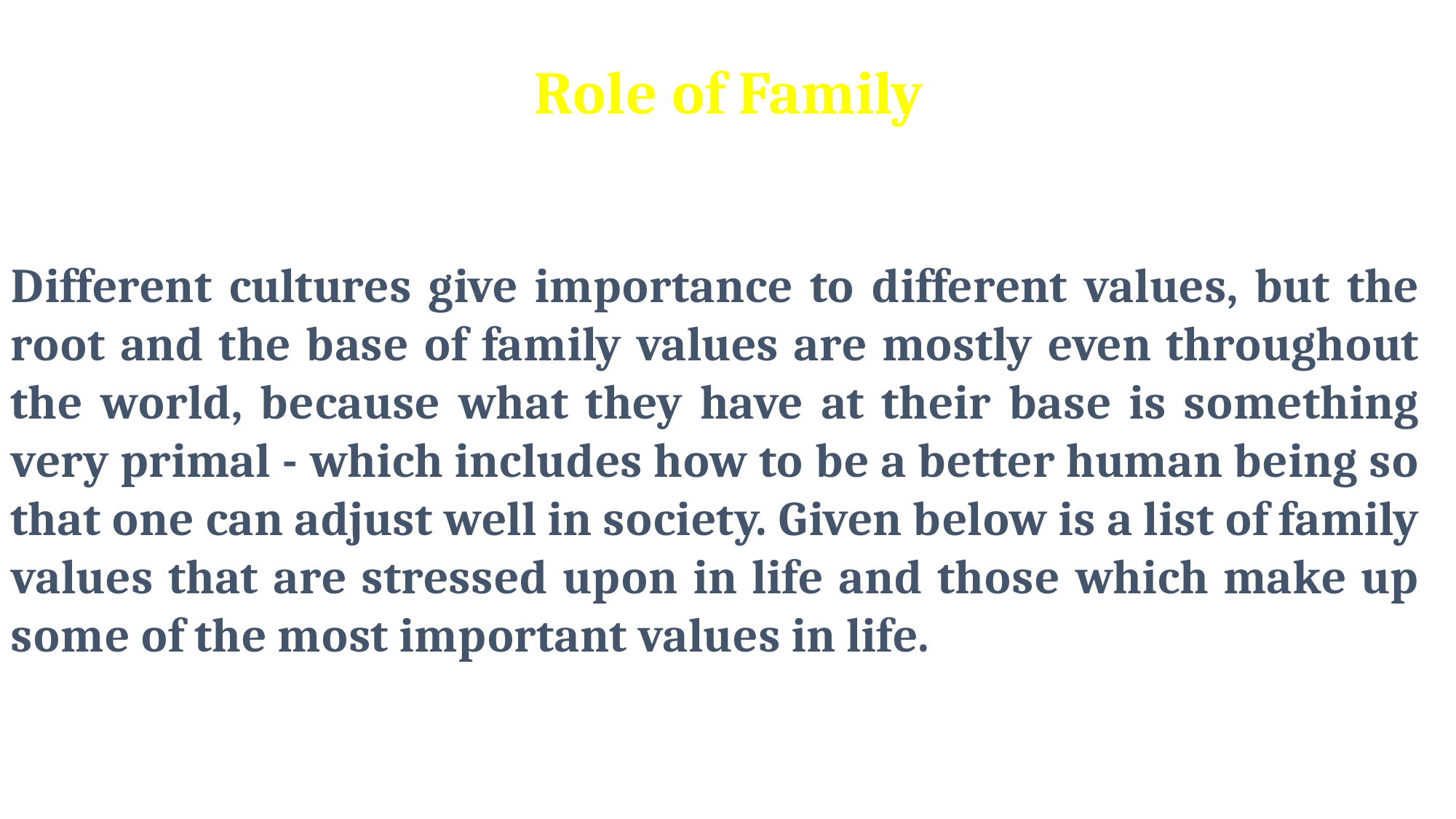

Role of Family
Different cultures give importance to different values, but the root and the base of family values are mostly even throughout the world, because what they have at their base is something very primal - which includes how to be a better human being so that one can adjust well in society. Given below is a list of family values that are stressed upon in life and those which make up some of the most important values in life.